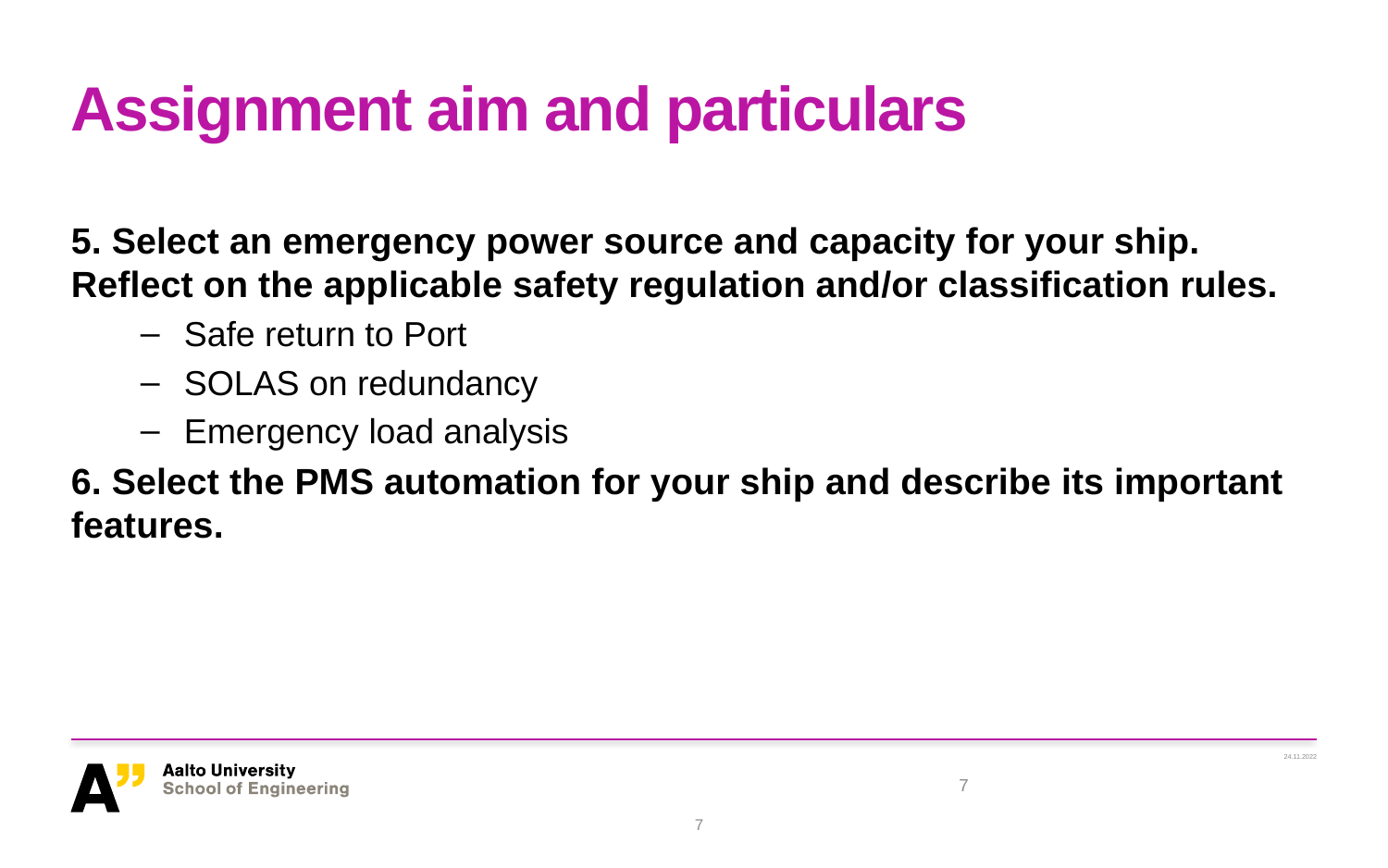

# Assignment aim and particulars
5. Select an emergency power source and capacity for your ship. Reflect on the applicable safety regulation and/or classification rules.
Safe return to Port
SOLAS on redundancy
Emergency load analysis
6. Select the PMS automation for your ship and describe its important features.

24.11.2022
7